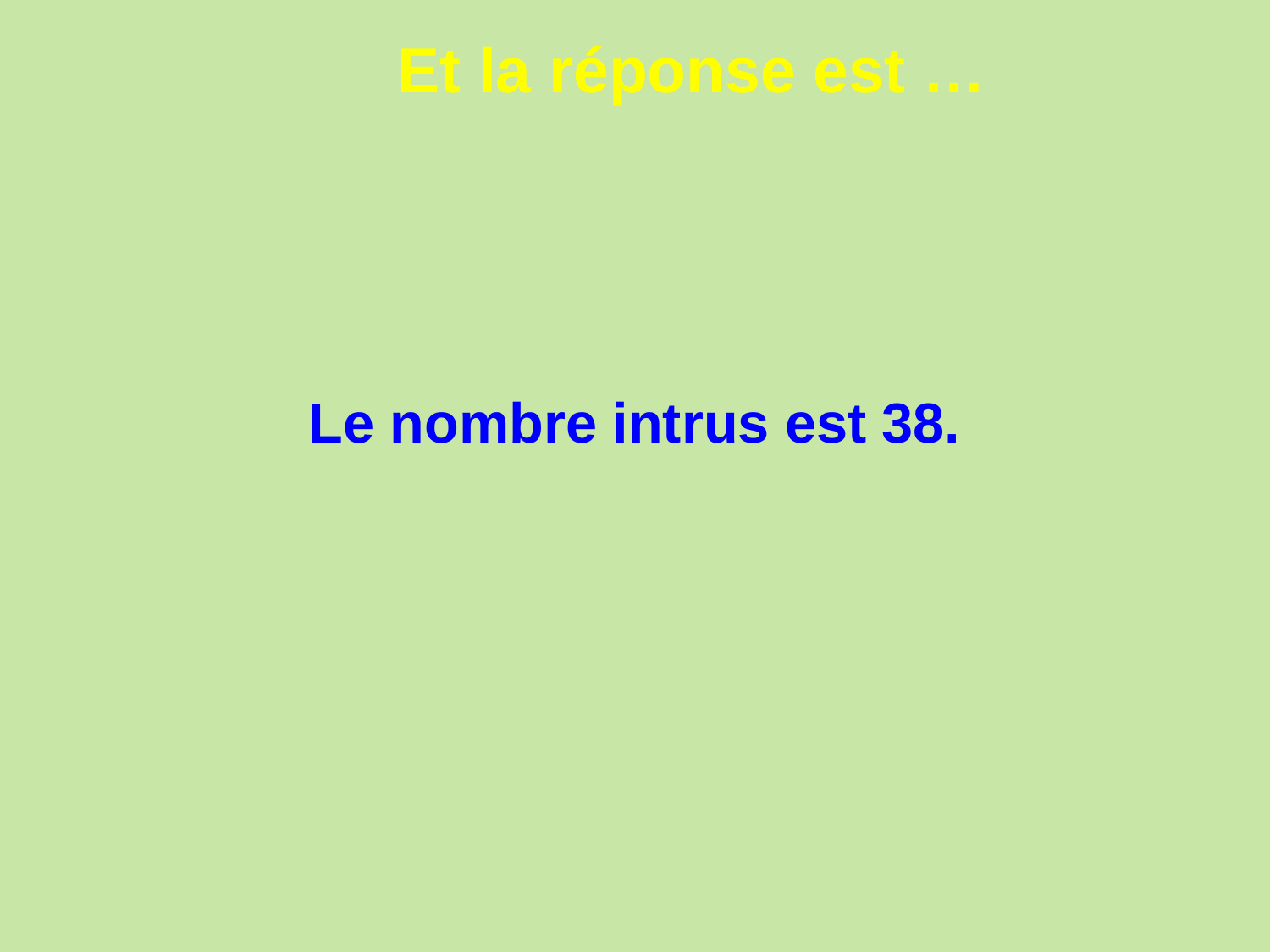

# Et la réponse est …

Le nombre intrus est 38.